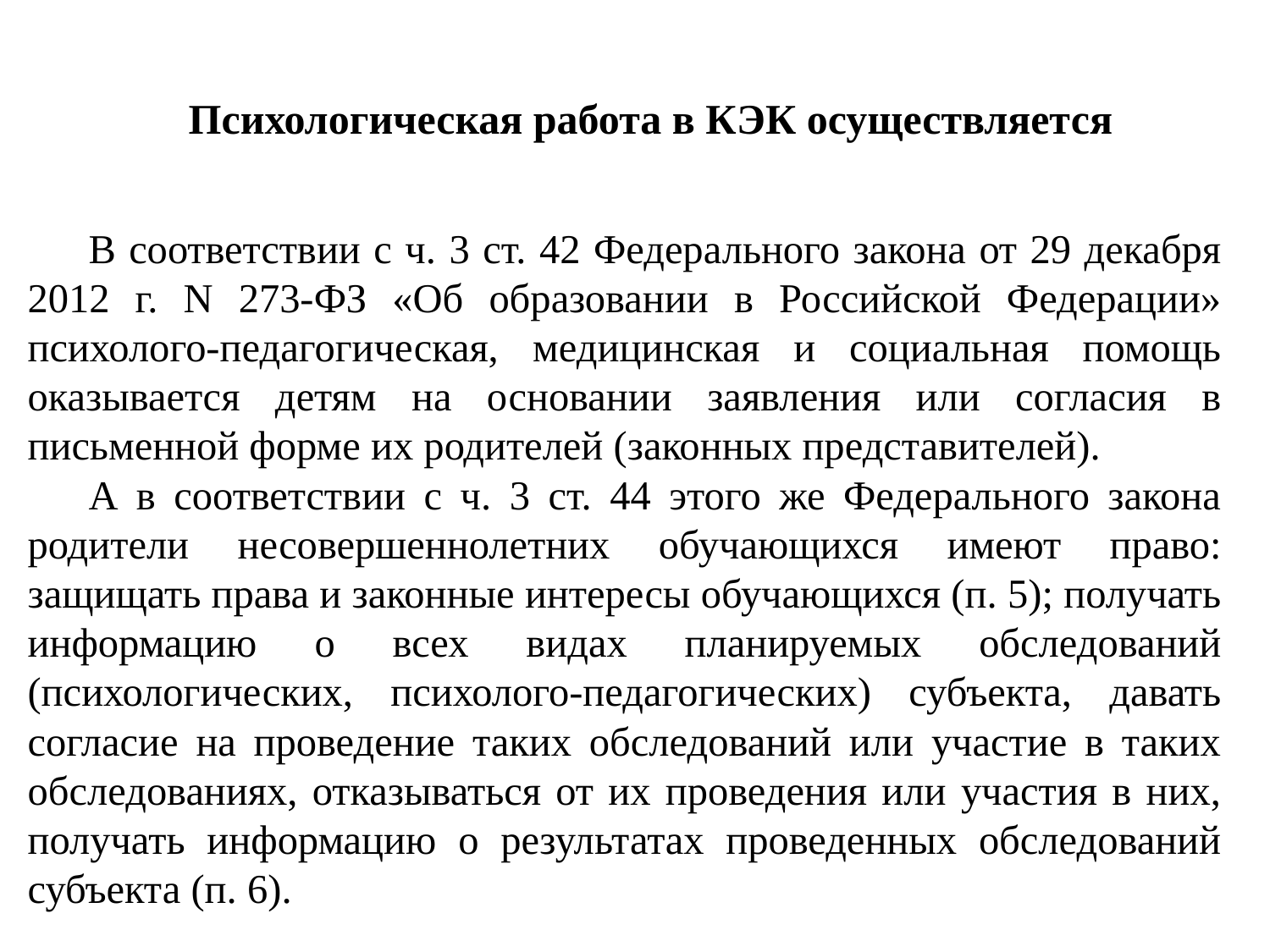

# Психологическая работа в КЭК осуществляется
В соответствии с ч. 3 ст. 42 Федерального закона от 29 декабря 2012 г. N 273-ФЗ «Об образовании в Российской Федерации» психолого-педагогическая, медицинская и социальная помощь оказывается детям на основании заявления или согласия в письменной форме их родителей (законных представителей).
А в соответствии с ч. 3 ст. 44 этого же Федерального закона родители несовершеннолетних обучающихся имеют право: защищать права и законные интересы обучающихся (п. 5); получать информацию о всех видах планируемых обследований (психологических, психолого-педагогических) субъекта, давать согласие на проведение таких обследований или участие в таких обследованиях, отказываться от их проведения или участия в них, получать информацию о результатах проведенных обследований субъекта (п. 6).